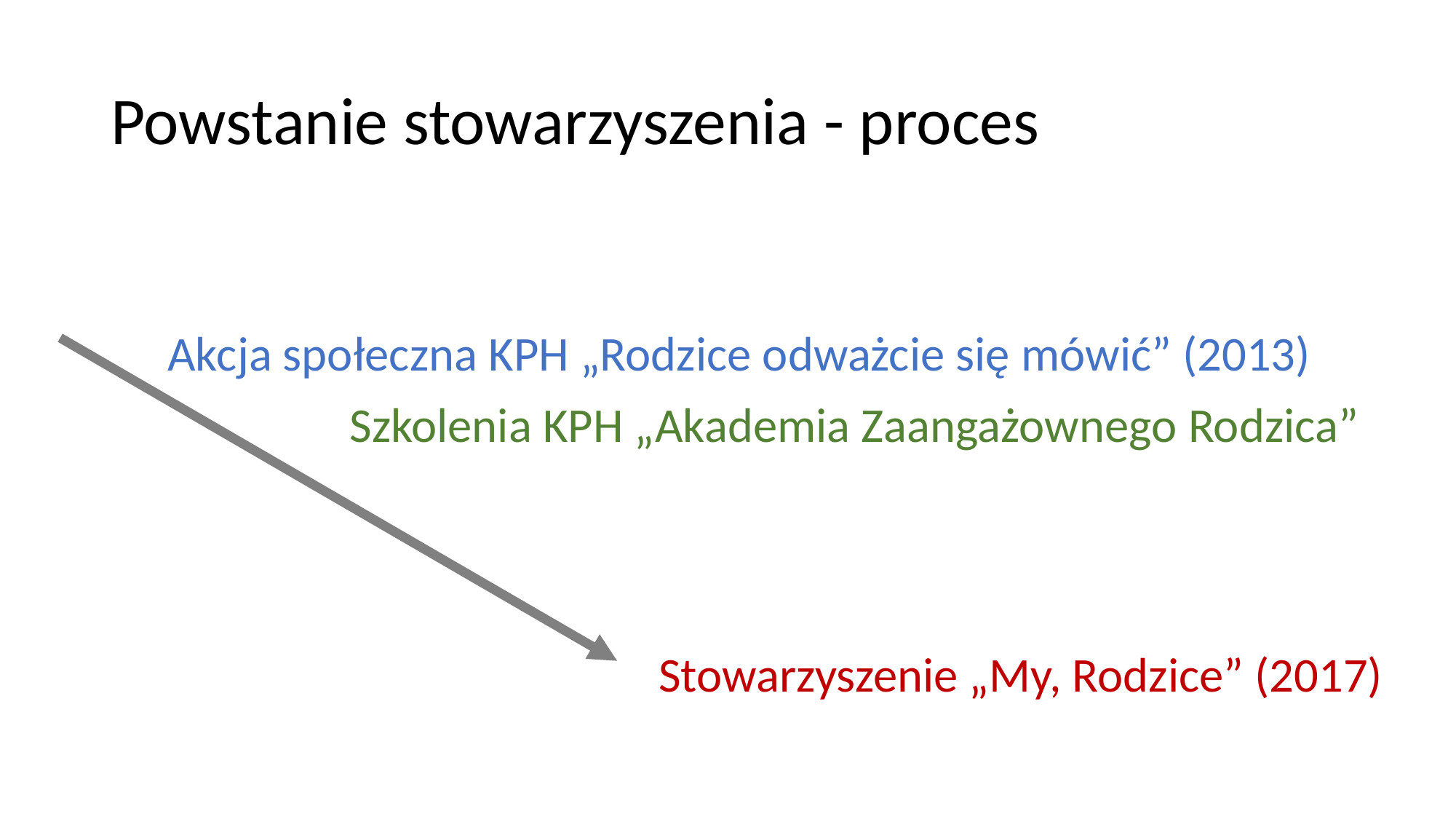

# Powstanie stowarzyszenia - proces
Akcja społeczna KPH „Rodzice odważcie się mówić” (2013)
Szkolenia KPH „Akademia Zaangażownego Rodzica”

Stowarzyszenie „My, Rodzice” (2017)